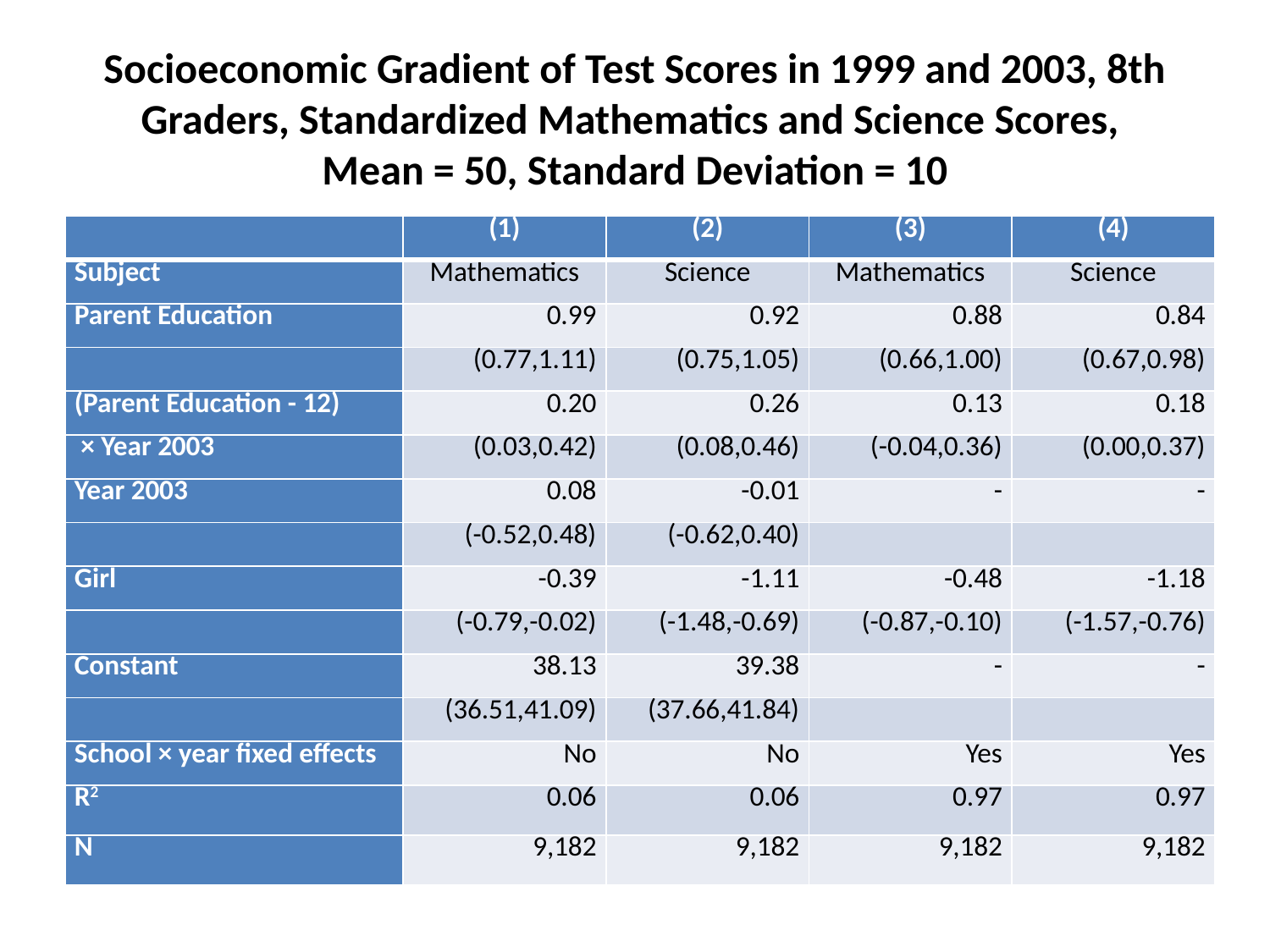

# Socioeconomic Gradient of Test Scores in 1999 and 2003, 8th Graders, Standardized Mathematics and Science Scores, Mean = 50, Standard Deviation = 10
|  | (1) | (2) | (3) | (4) |
| --- | --- | --- | --- | --- |
| Subject | Mathematics | Science | Mathematics | Science |
| Parent Education | 0.99 | 0.92 | 0.88 | 0.84 |
|  | (0.77,1.11) | (0.75,1.05) | (0.66,1.00) | (0.67,0.98) |
| (Parent Education - 12) | 0.20 | 0.26 | 0.13 | 0.18 |
| × Year 2003 | (0.03,0.42) | (0.08,0.46) | (-0.04,0.36) | (0.00,0.37) |
| Year 2003 | 0.08 | -0.01 | - | - |
|  | (-0.52,0.48) | (-0.62,0.40) |  |  |
| Girl | -0.39 | -1.11 | -0.48 | -1.18 |
|  | (-0.79,-0.02) | (-1.48,-0.69) | (-0.87,-0.10) | (-1.57,-0.76) |
| Constant | 38.13 | 39.38 | - | - |
|  | (36.51,41.09) | (37.66,41.84) |  |  |
| School × year fixed effects | No | No | Yes | Yes |
| R2 | 0.06 | 0.06 | 0.97 | 0.97 |
| N | 9,182 | 9,182 | 9,182 | 9,182 |